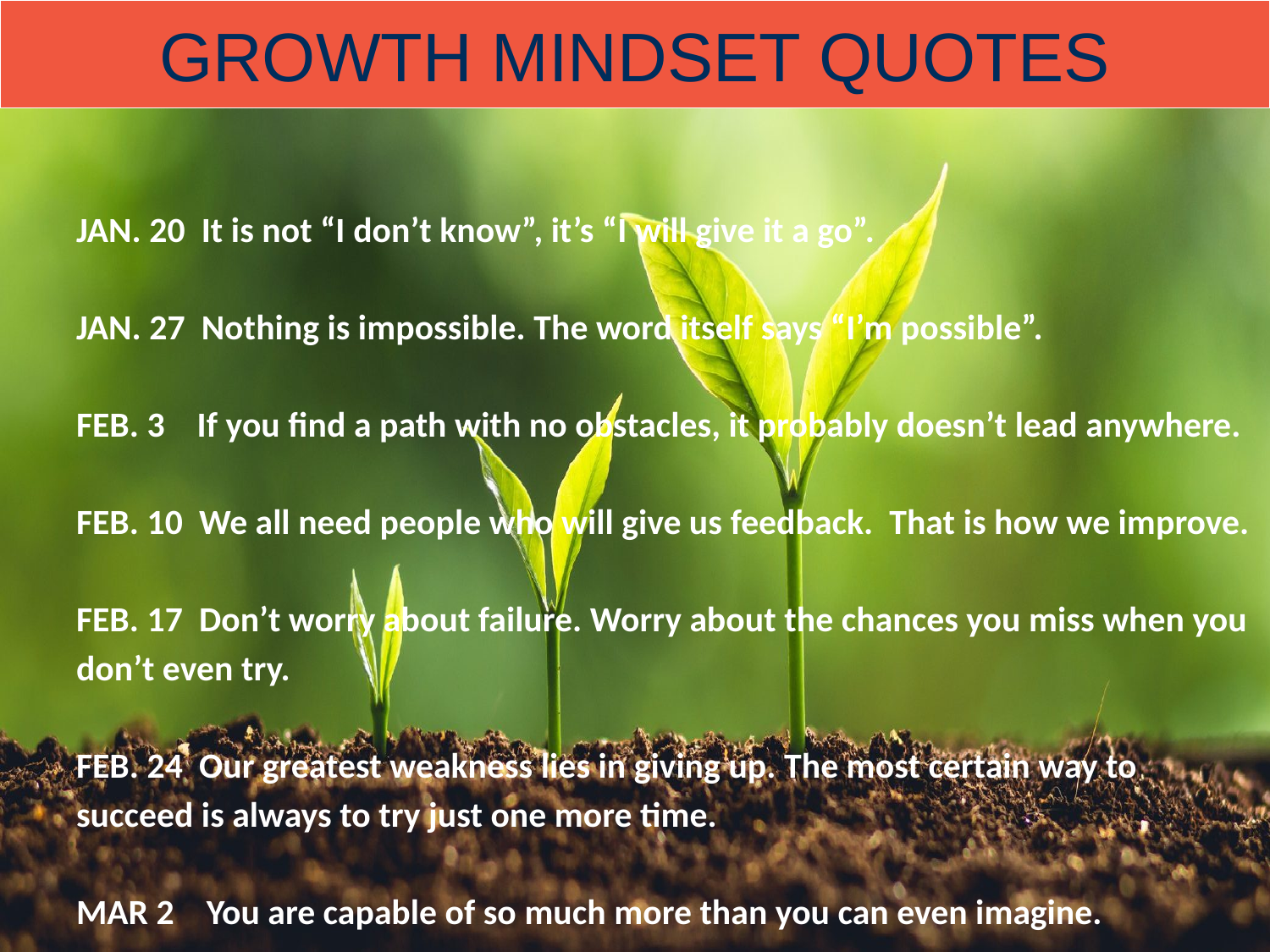

GROWTH MINDSET QUOTES
JAN. 20  It is not “I don’t know”, it’s “I will give it a go”.

JAN. 27  Nothing is impossible. The word itself says “I’m possible”.

FEB. 3    If you find a path with no obstacles, it probably doesn’t lead anywhere.

FEB. 10  We all need people who will give us feedback.  That is how we improve.

FEB. 17  Don’t worry about failure. Worry about the chances you miss when you don’t even try.

FEB. 24  Our greatest weakness lies in giving up. The most certain way to succeed is always to try just one more time.

MAR 2    You are capable of so much more than you can even imagine.